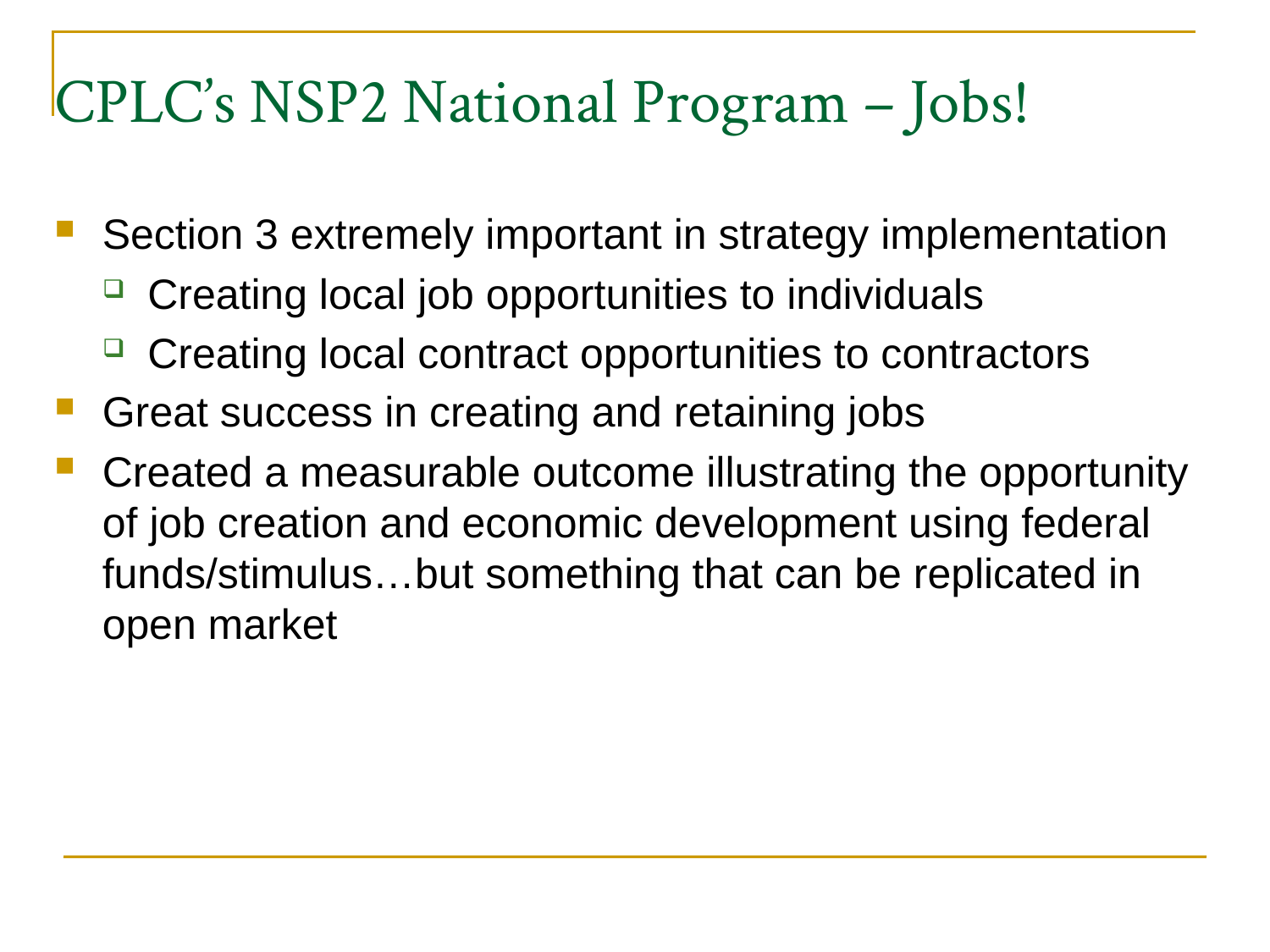

# CPLC’s NSP2 National Program – Jobs!
Section 3 extremely important in strategy implementation
Creating local job opportunities to individuals
Creating local contract opportunities to contractors
Great success in creating and retaining jobs
Created a measurable outcome illustrating the opportunity of job creation and economic development using federal funds/stimulus…but something that can be replicated in open market